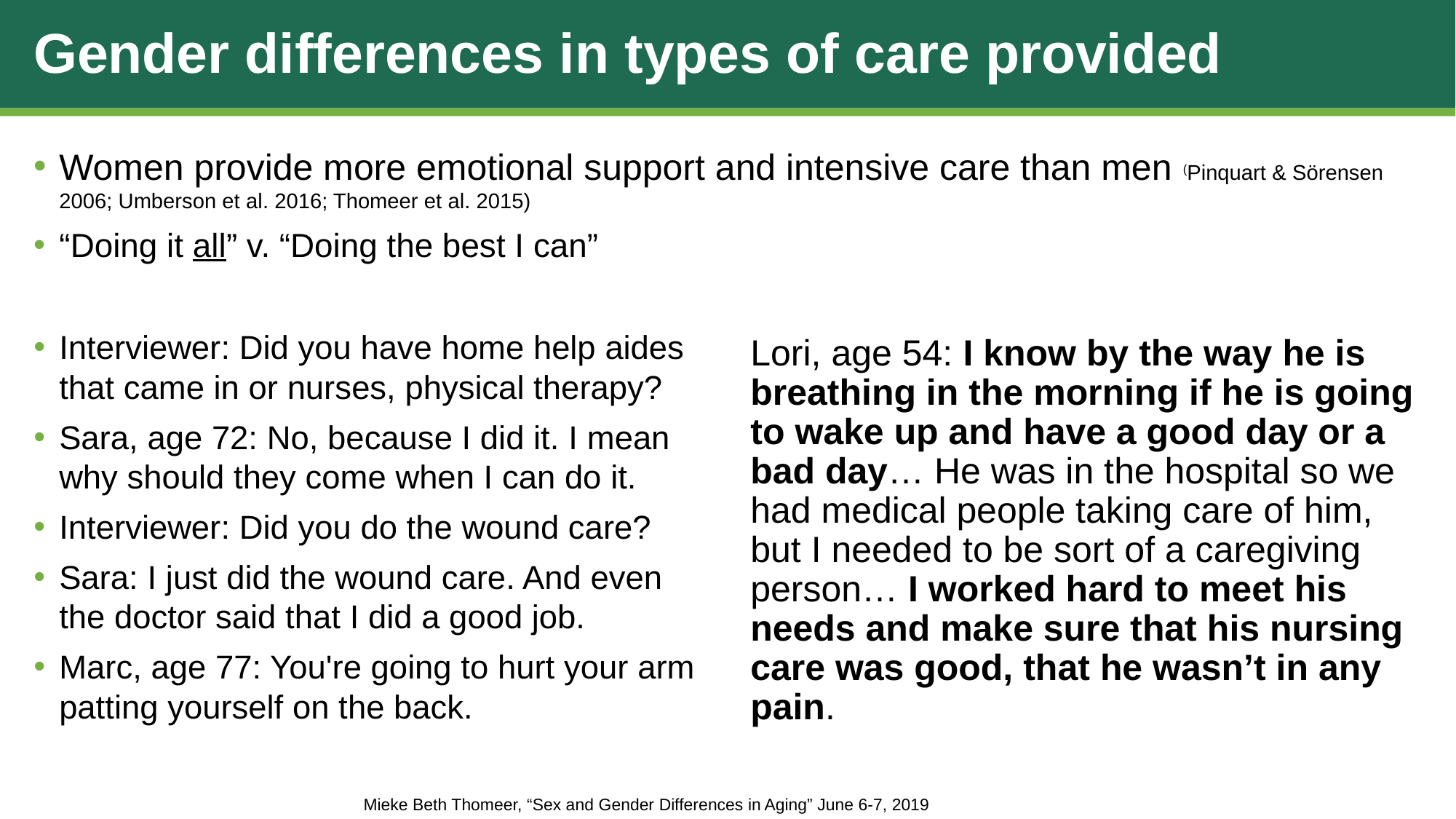

# Gender differences in types of care provided
Women provide more emotional support and intensive care than men (Pinquart & Sörensen 2006; Umberson et al. 2016; Thomeer et al. 2015)
“Doing it all” v. “Doing the best I can”

Lori, age 54: I know by the way he is breathing in the morning if he is going to wake up and have a good day or a bad day… He was in the hospital so we had medical people taking care of him, but I needed to be sort of a caregiving person… I worked hard to meet his needs and make sure that his nursing care was good, that he wasn’t in any pain.
Interviewer: Did you have home help aides that came in or nurses, physical therapy?
Sara, age 72: No, because I did it. I mean why should they come when I can do it.
Interviewer: Did you do the wound care?
Sara: I just did the wound care. And even the doctor said that I did a good job.
Marc, age 77: You're going to hurt your arm patting yourself on the back.

Mieke Beth Thomeer, “Sex and Gender Differences in Aging” June 6-7, 2019